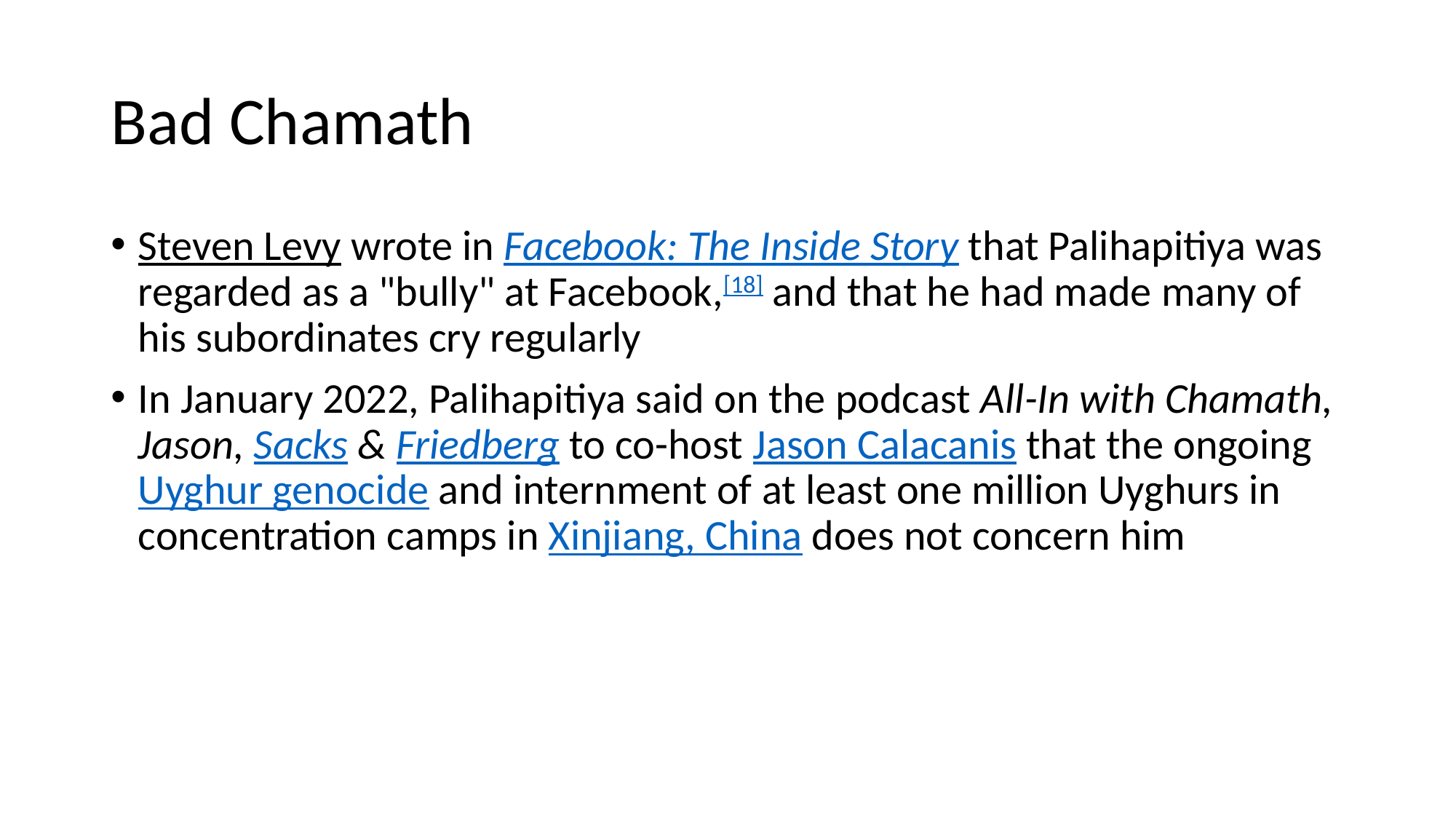

# Bad Chamath
Steven Levy wrote in Facebook: The Inside Story that Palihapitiya was regarded as a "bully" at Facebook,[18] and that he had made many of his subordinates cry regularly
In January 2022, Palihapitiya said on the podcast All-In with Chamath, Jason, Sacks & Friedberg to co-host Jason Calacanis that the ongoing Uyghur genocide and internment of at least one million Uyghurs in concentration camps in Xinjiang, China does not concern him